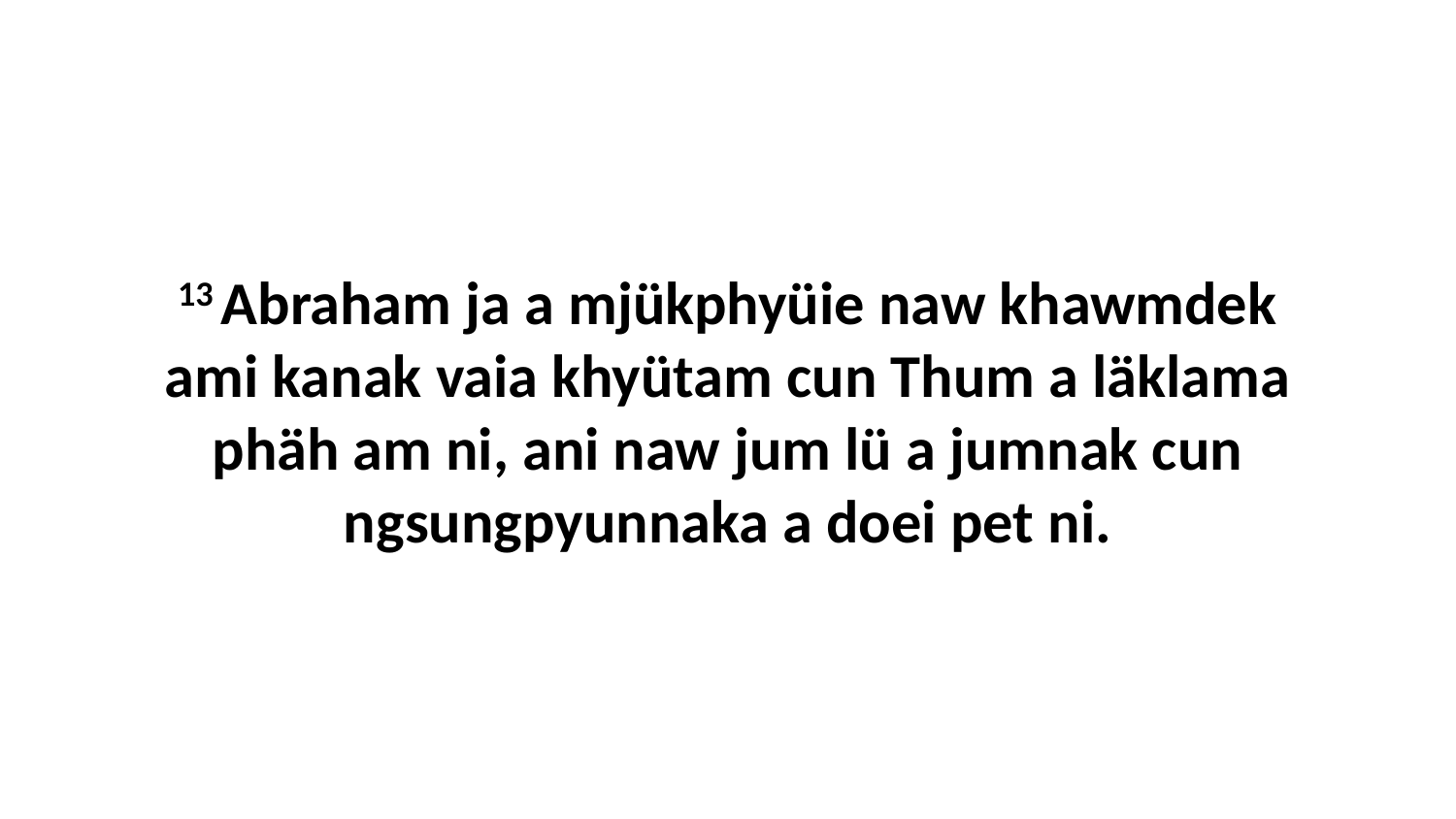

13 Abraham ja a mjükphyüie naw khawmdek ami kanak vaia khyütam cun Thum a läklama phäh am ni, ani naw jum lü a jumnak cun ngsungpyunnaka a doei pet ni.